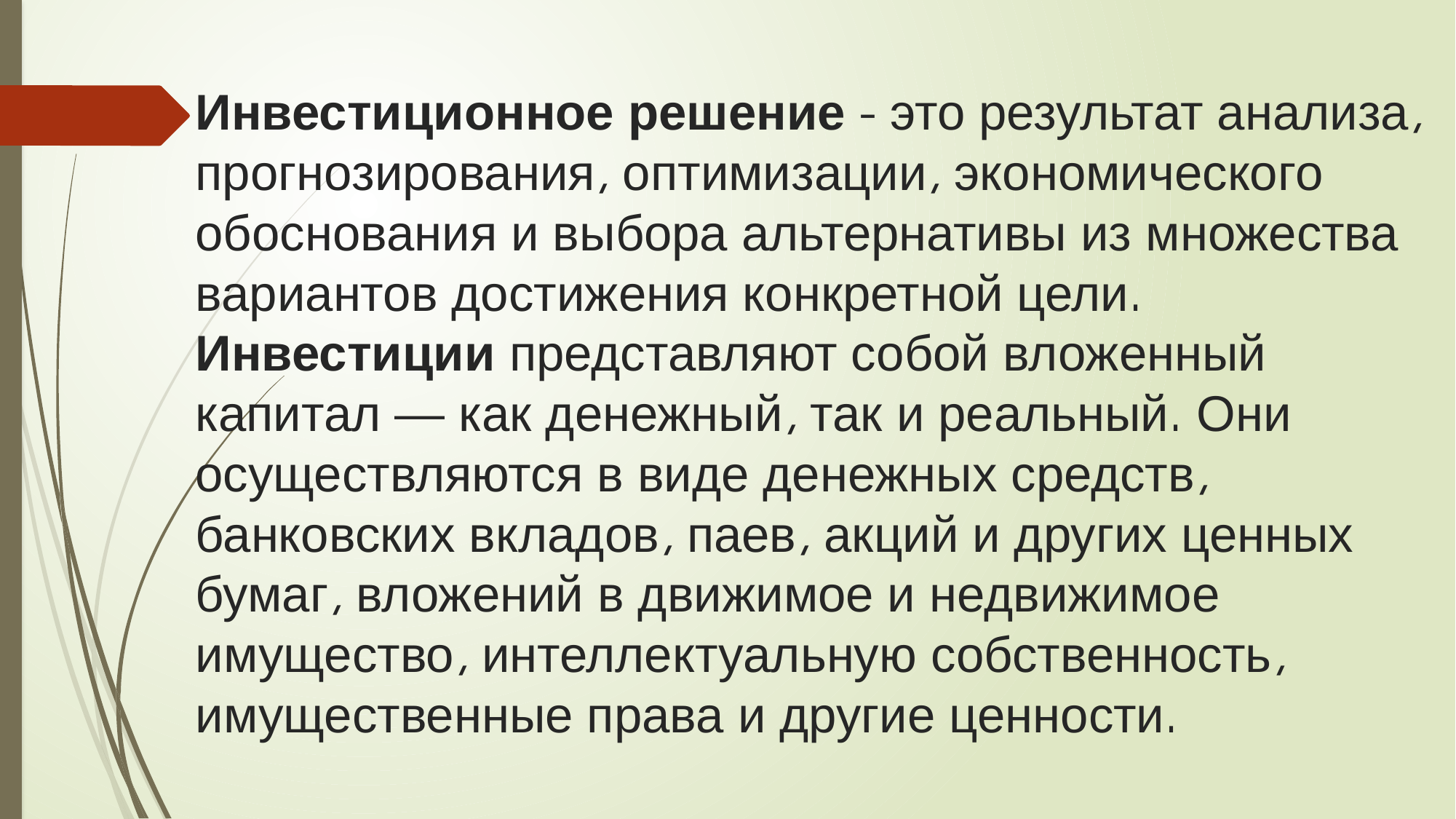

# Инвестиционное решение - это результат анализа, прогнозиро­вания, оптимизации, экономического обоснования и выбора альтер­нативы из множества вариантов достижения конкретной цели. Инвестиции представляют собой вложенный капитал — как денежный, так и реальный. Они осуществляются в ви­де денежных средств, банковских вкладов, паев, акций и других ценных бумаг, вложений в движимое и недвижимое имущество, ин­теллектуальную собственность, имущественные права и другие цен­ности.